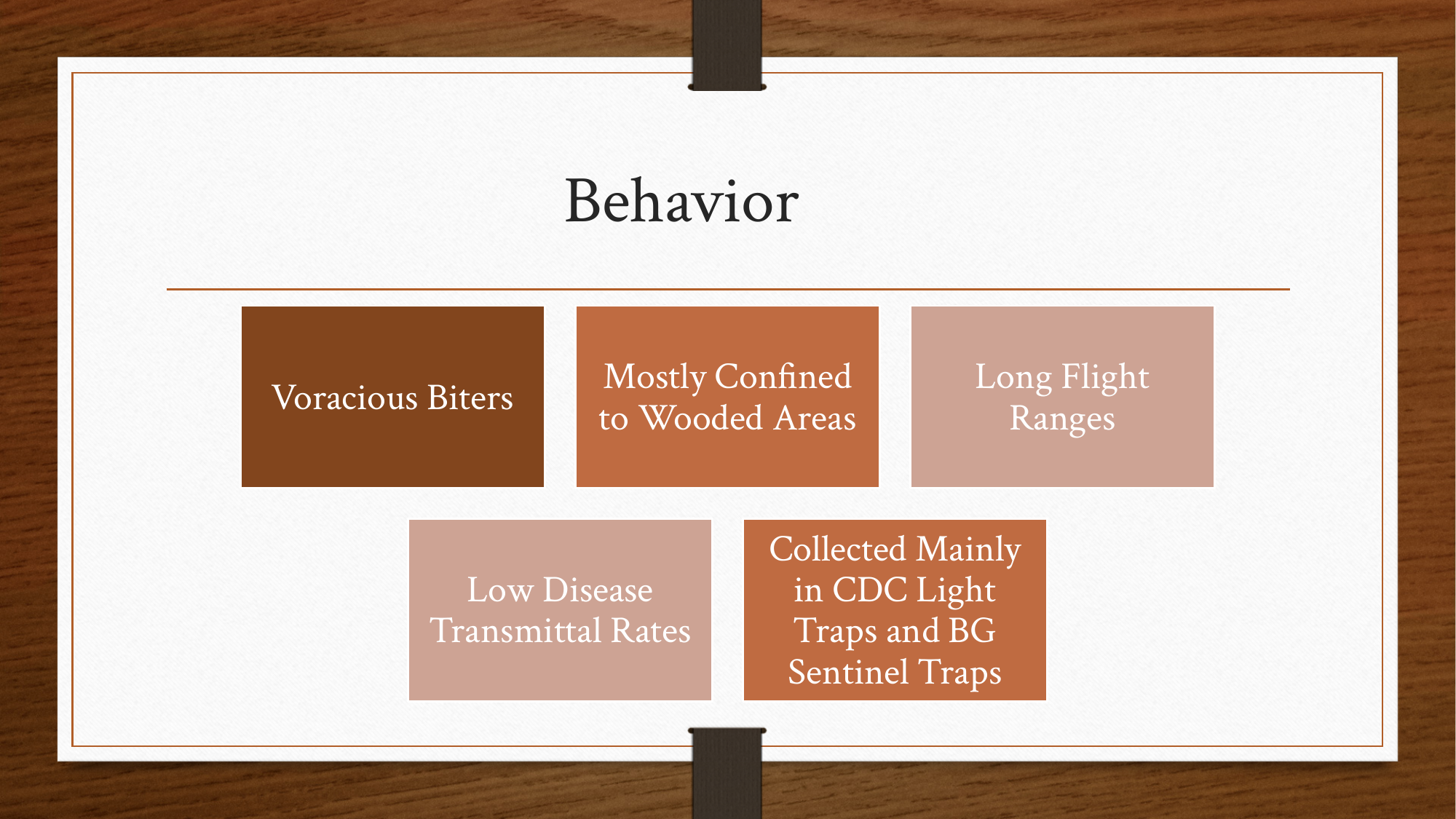

# Behavior
Voracious Biters
Mostly Confined to Wooded Areas
Long Flight Ranges
Low Disease Transmittal Rates
Collected Mainly in CDC Light Traps and BG Sentinel Traps